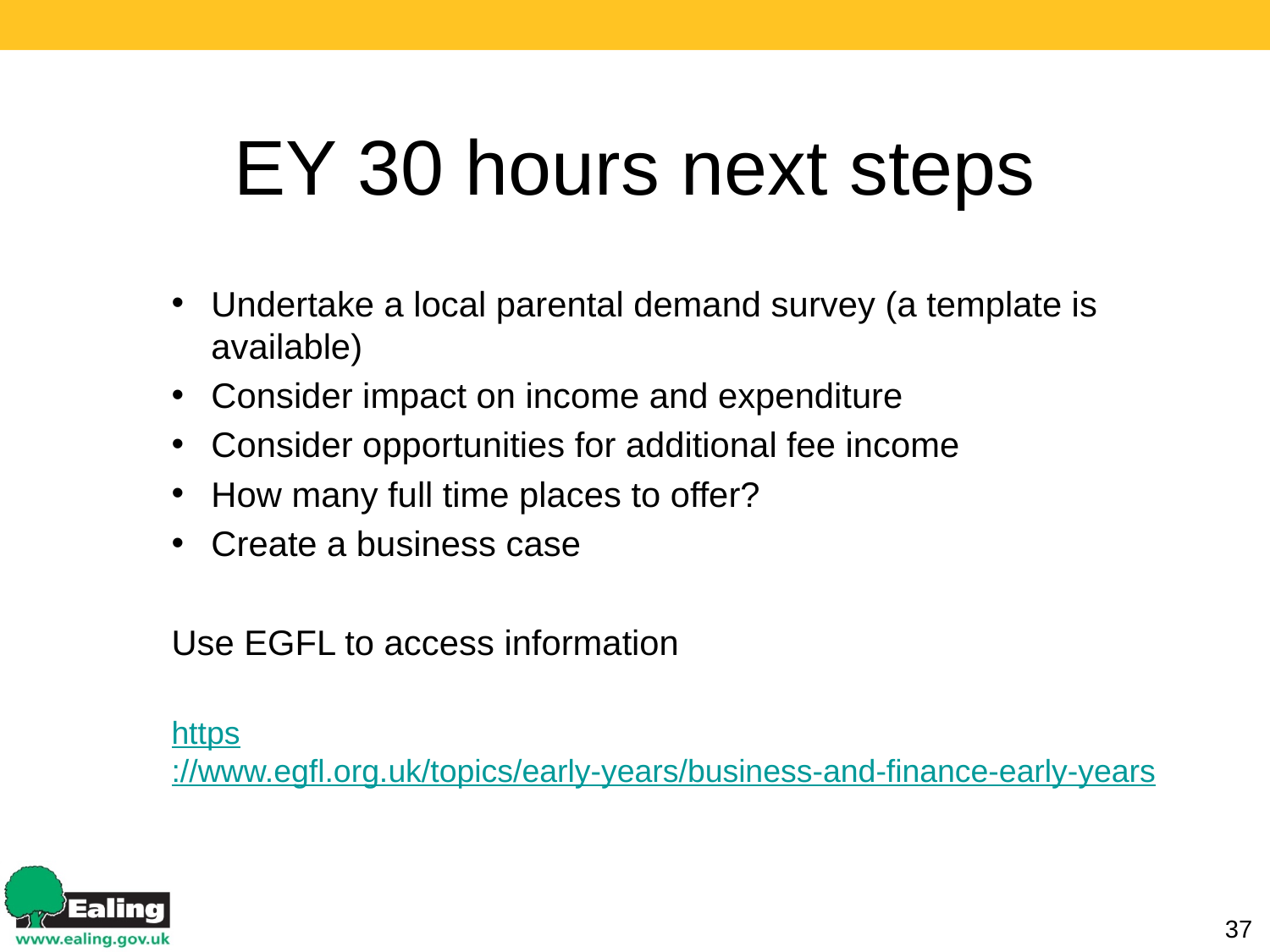

# EY 30 hours next steps
Undertake a local parental demand survey (a template is available)
Consider impact on income and expenditure
Consider opportunities for additional fee income
How many full time places to offer?
Create a business case

Use EGFL to access information

https://www.egfl.org.uk/topics/early-years/business-and-finance-early-years

37